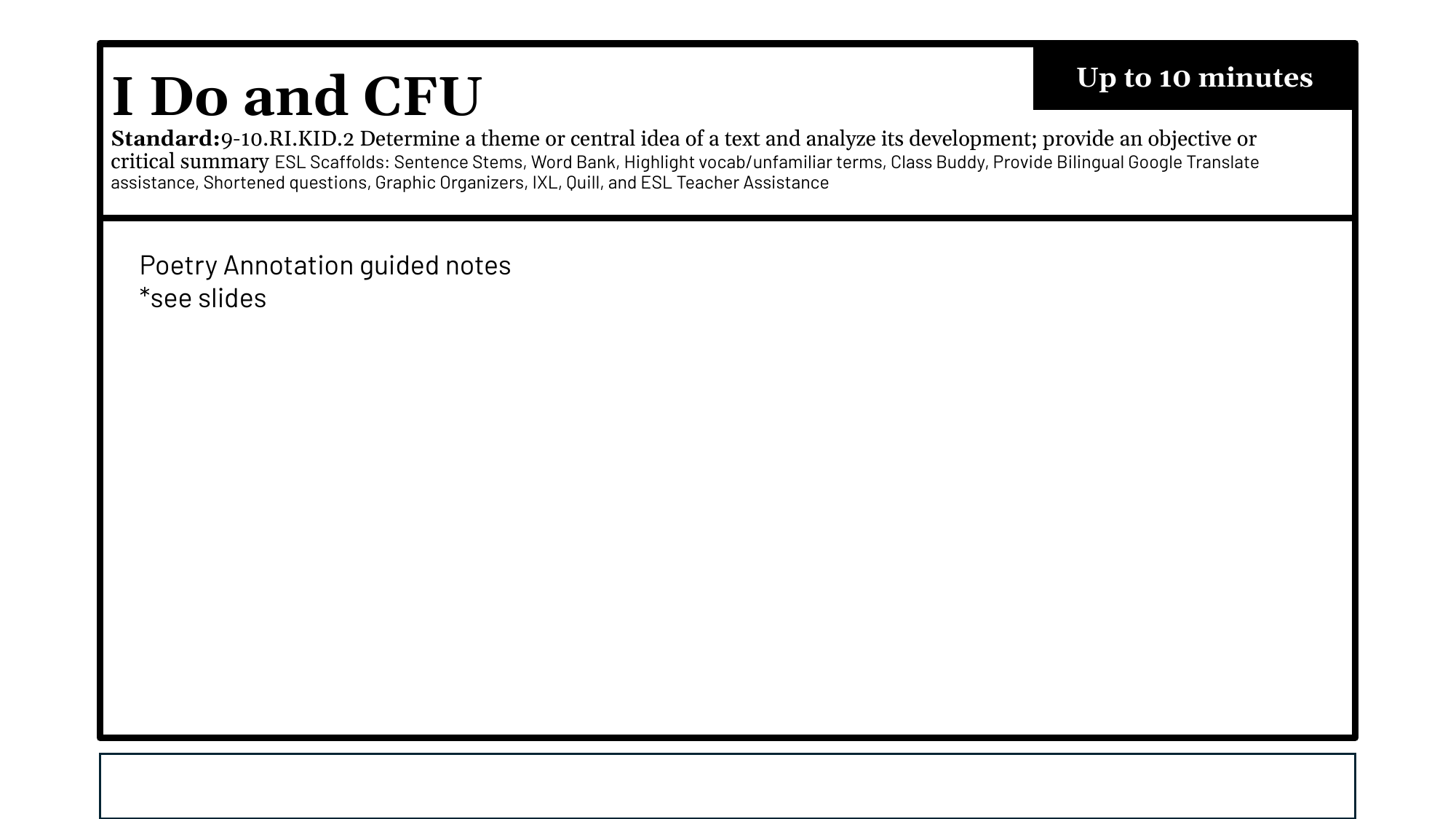

Up to 10 minutes
# I Do and CFU Standard:9-10.RI.KID.2 Determine a theme or central idea of a text and analyze its development; provide an objective or critical summary ESL Scaffolds: Sentence Stems, Word Bank, Highlight vocab/unfamiliar terms, Class Buddy, Provide Bilingual Google Translate assistance, Shortened questions, Graphic Organizers, IXL, Quill, and ESL Teacher Assistance

Poetry Annotation guided notes
*see slides